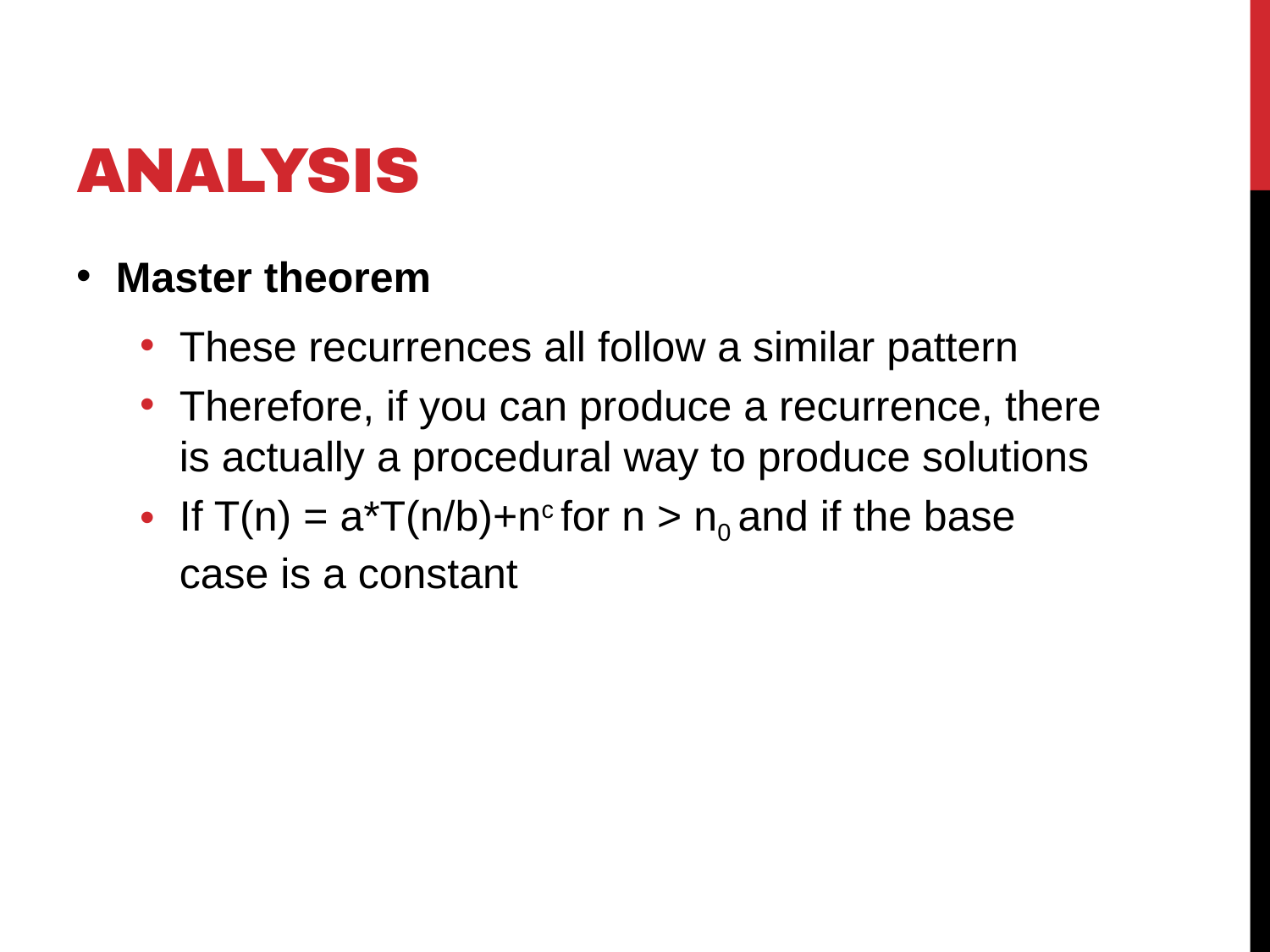

# Analysis
Master theorem
These recurrences all follow a similar pattern
Therefore, if you can produce a recurrence, there is actually a procedural way to produce solutions
If T(n) = a*T(n/b)+nc for n > n0 and if the base case is a constant